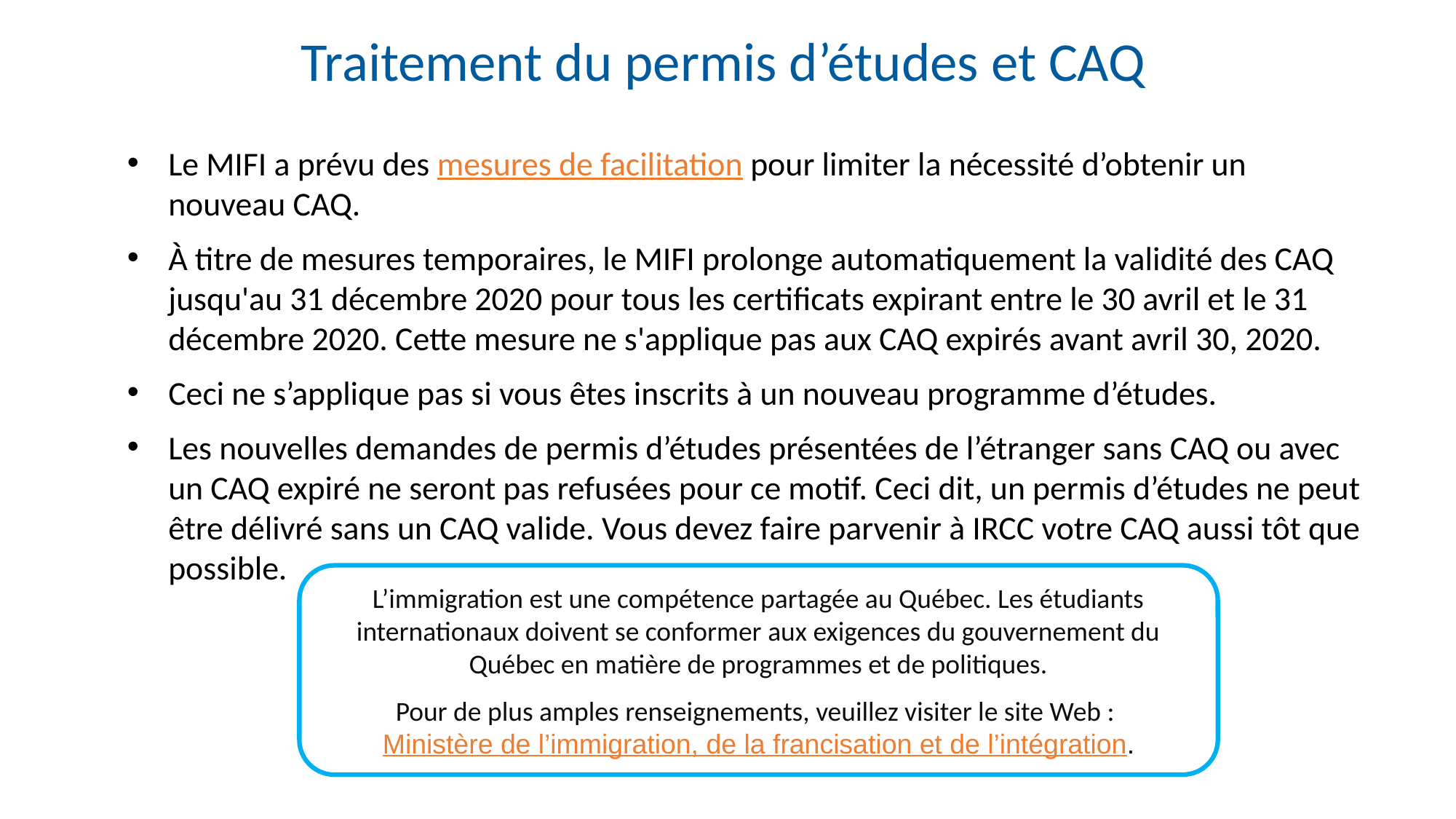

Traitement du permis d’études et CAQ

Le MIFI a prévu des mesures de facilitation pour limiter la nécessité d’obtenir un nouveau CAQ.

À titre de mesures temporaires, le MIFI prolonge automatiquement la validité des CAQ jusqu'au 31 décembre 2020 pour tous les certificats expirant entre le 30 avril et le 31 décembre 2020. Cette mesure ne s'applique pas aux CAQ expirés avant avril 30, 2020.

Ceci ne s’applique pas si vous êtes inscrits à un nouveau programme d’études.

Les nouvelles demandes de permis d’études présentées de l’étranger sans CAQ ou avec un CAQ expiré ne seront pas refusées pour ce motif. Ceci dit, un permis d’études ne peut être délivré sans un CAQ valide. Vous devez faire parvenir à IRCC votre CAQ aussi tôt que possible.

L’immigration est une compétence partagée au Québec. Les étudiants internationaux doivent se conformer aux exigences du gouvernement du Québec en matière de programmes et de politiques.

Pour de plus amples renseignements, veuillez visiter le site Web : Ministère de l’immigration, de la francisation et de l’intégration.